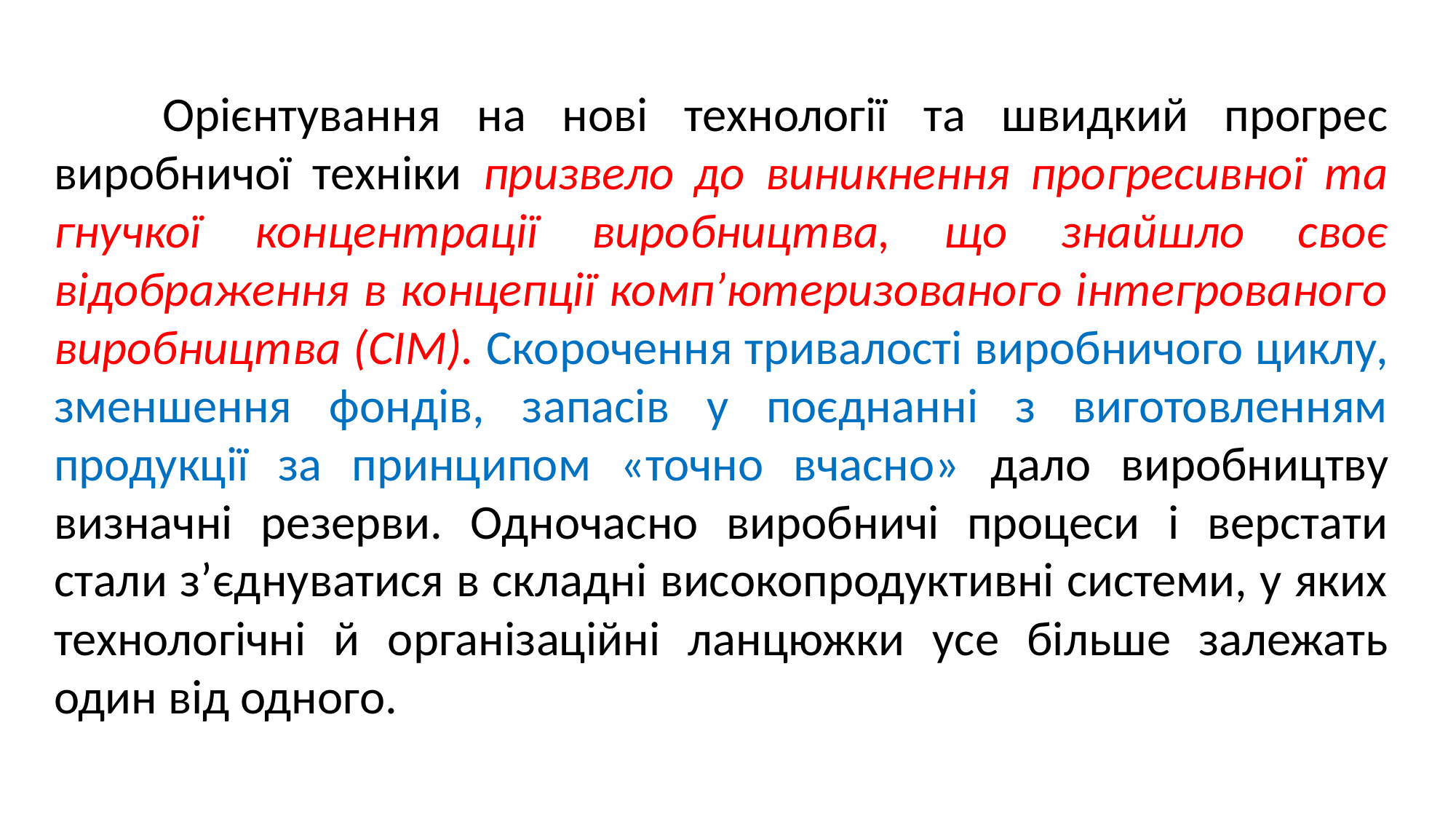

Орієнтування на нові технології та швидкий прогрес виробничої техніки призвело до виникнення прогресивної та гнучкої концентрації виробництва, що знайшло своє відображення в концепції комп’ютеризованого інтегрованого виробництва (CIM). Скорочення тривалості виробничого циклу, зменшення фондів, запасів у поєднанні з виготовленням продукції за принципом «точно вчасно» дало виробництву визначні резерви. Одночасно виробничі процеси і верстати стали з’єднуватися в складні високопродуктивні системи, у яких технологічні й організаційні ланцюжки усе більше залежать один від одного.